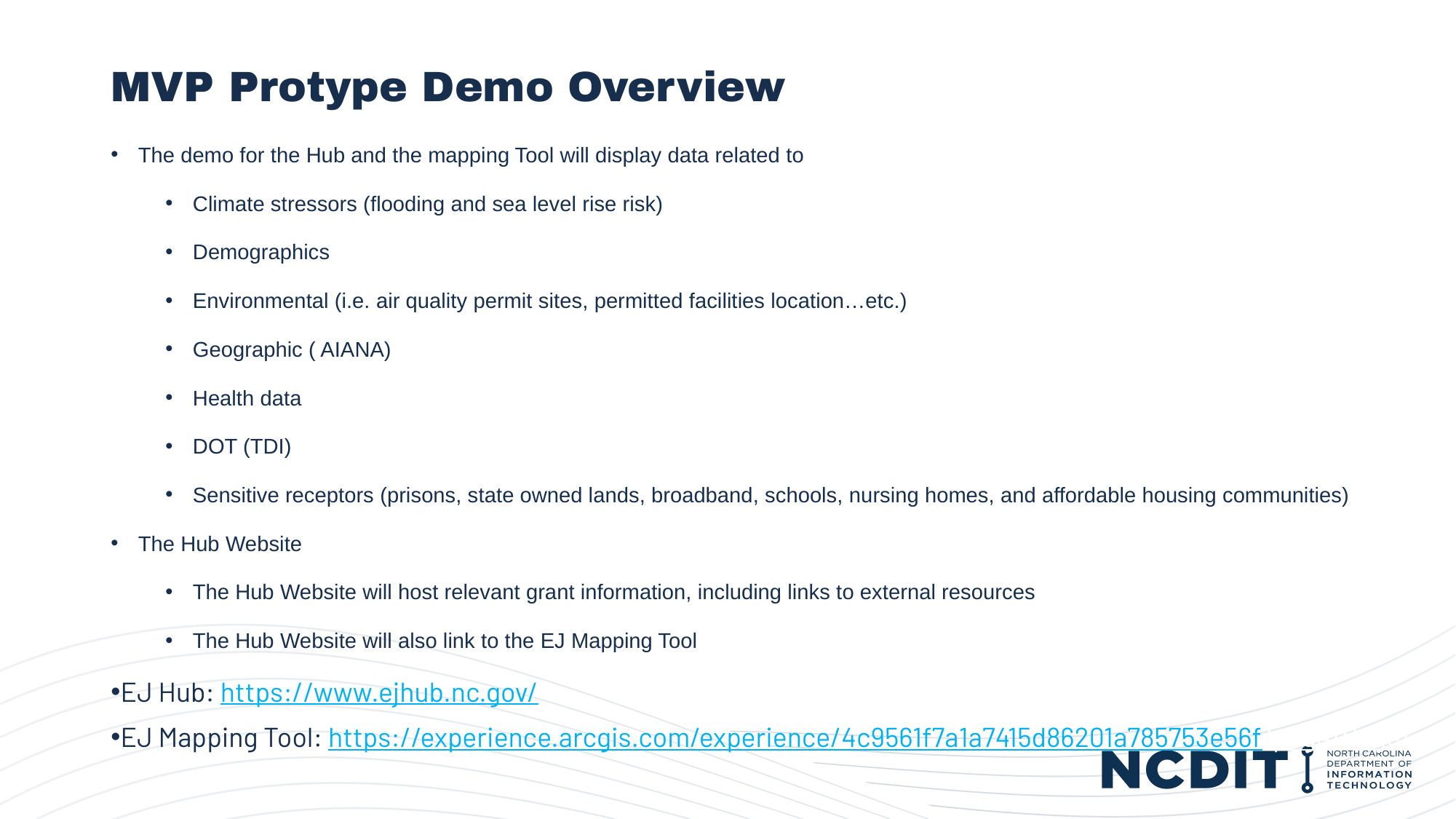

# MVP Protype Demo Overview
The demo for the Hub and the mapping Tool will display data related to
Climate stressors (flooding and sea level rise risk)
Demographics
Environmental (i.e. air quality permit sites, permitted facilities location…etc.)
Geographic ( AIANA)
Health data
DOT (TDI)
Sensitive receptors (prisons, state owned lands, broadband, schools, nursing homes, and affordable housing communities)
The Hub Website
The Hub Website will host relevant grant information, including links to external resources
The Hub Website will also link to the EJ Mapping Tool
EJ Hub: https://www.ejhub.nc.gov/
EJ Mapping Tool: https://experience.arcgis.com/experience/4c9561f7a1a7415d86201a785753e56f/page/Page/